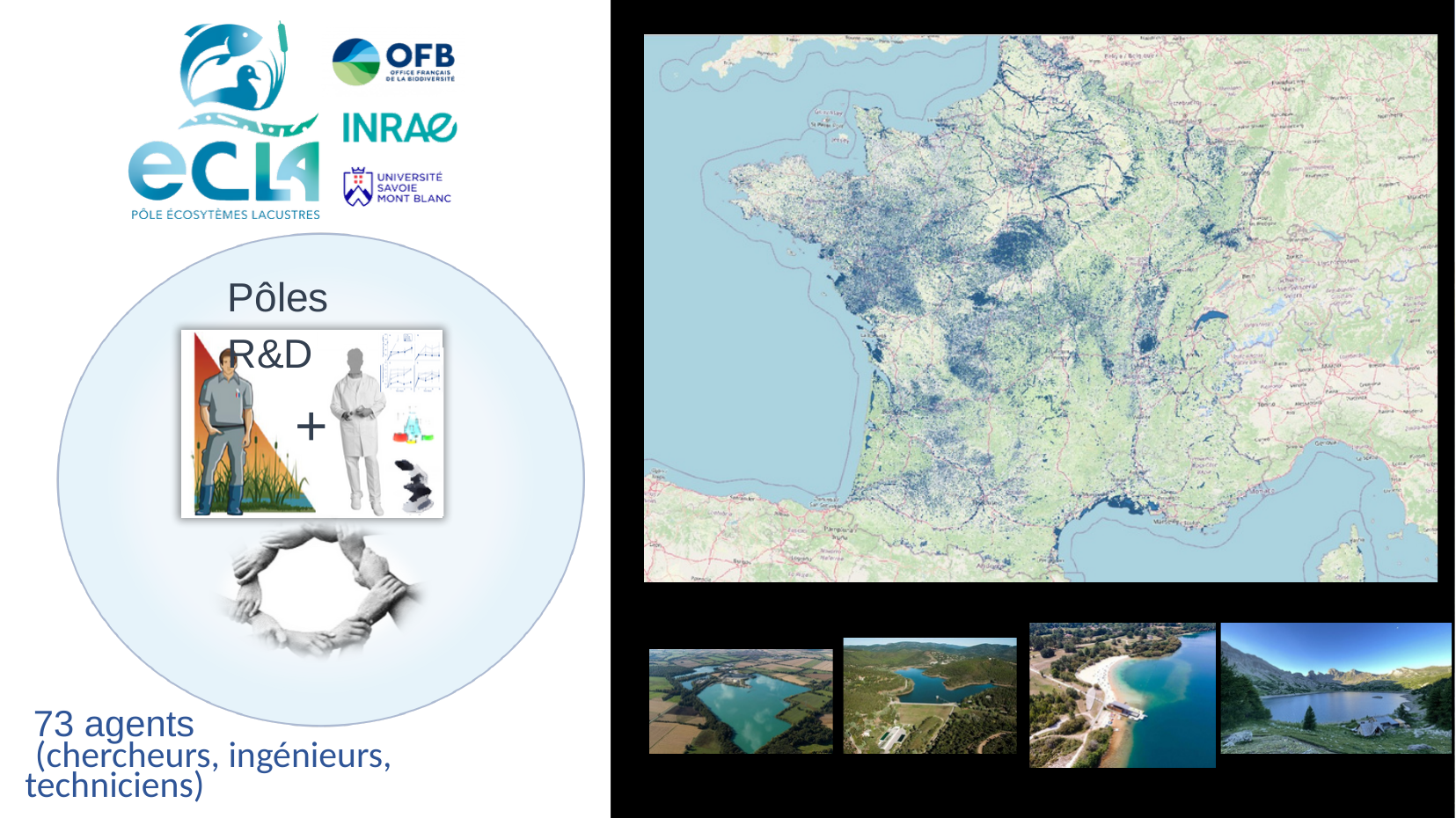

Pôles R&D

+

 73 agents
 (chercheurs, ingénieurs, techniciens)